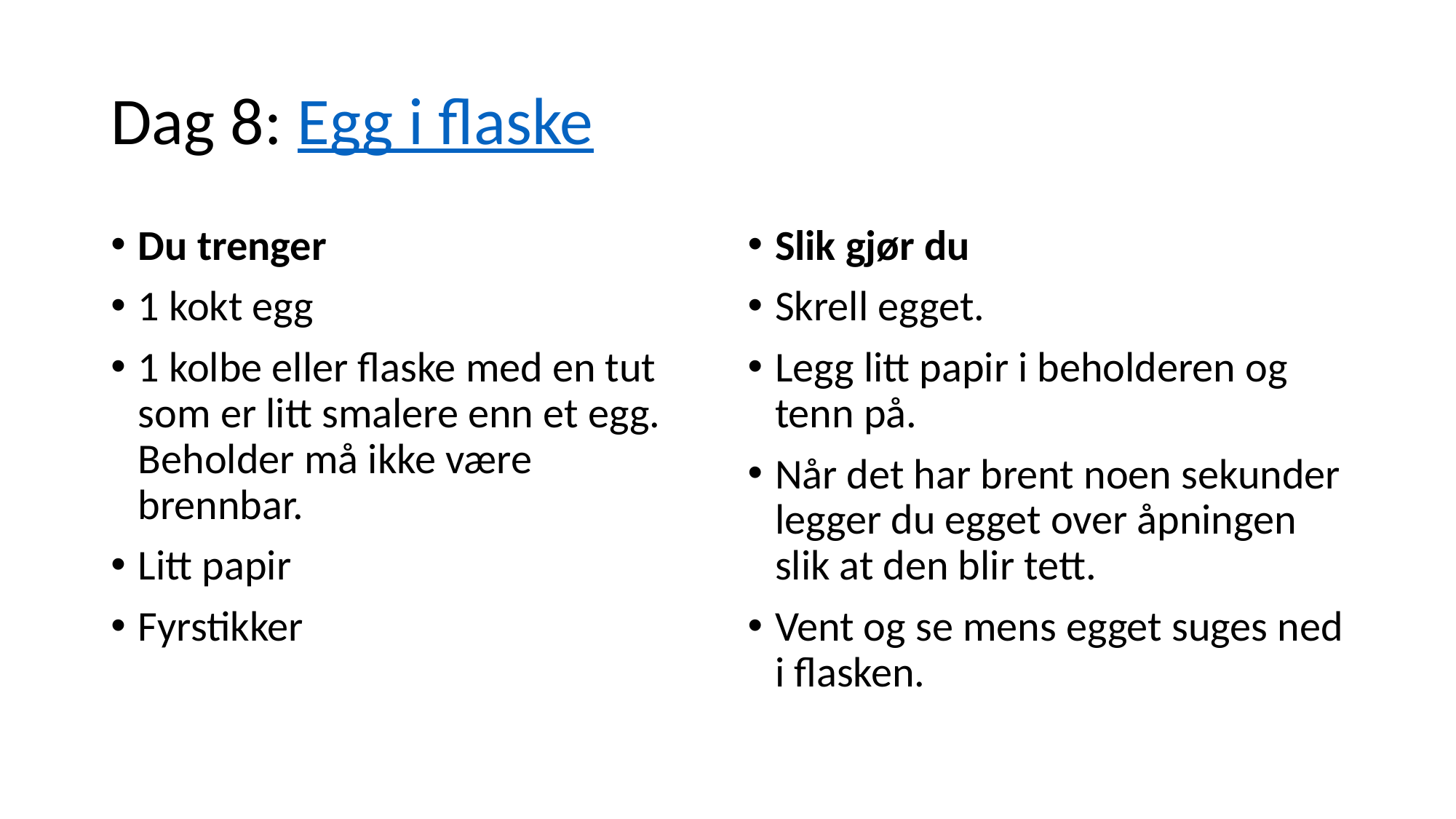

# Dag 8: Egg i flaske
Du trenger
1 kokt egg
1 kolbe eller flaske med en tut som er litt smalere enn et egg. Beholder må ikke være brennbar.
Litt papir
Fyrstikker

Slik gjør du
Skrell egget.
Legg litt papir i beholderen og tenn på.
Når det har brent noen sekunder legger du egget over åpningen slik at den blir tett.
Vent og se mens egget suges ned i flasken.